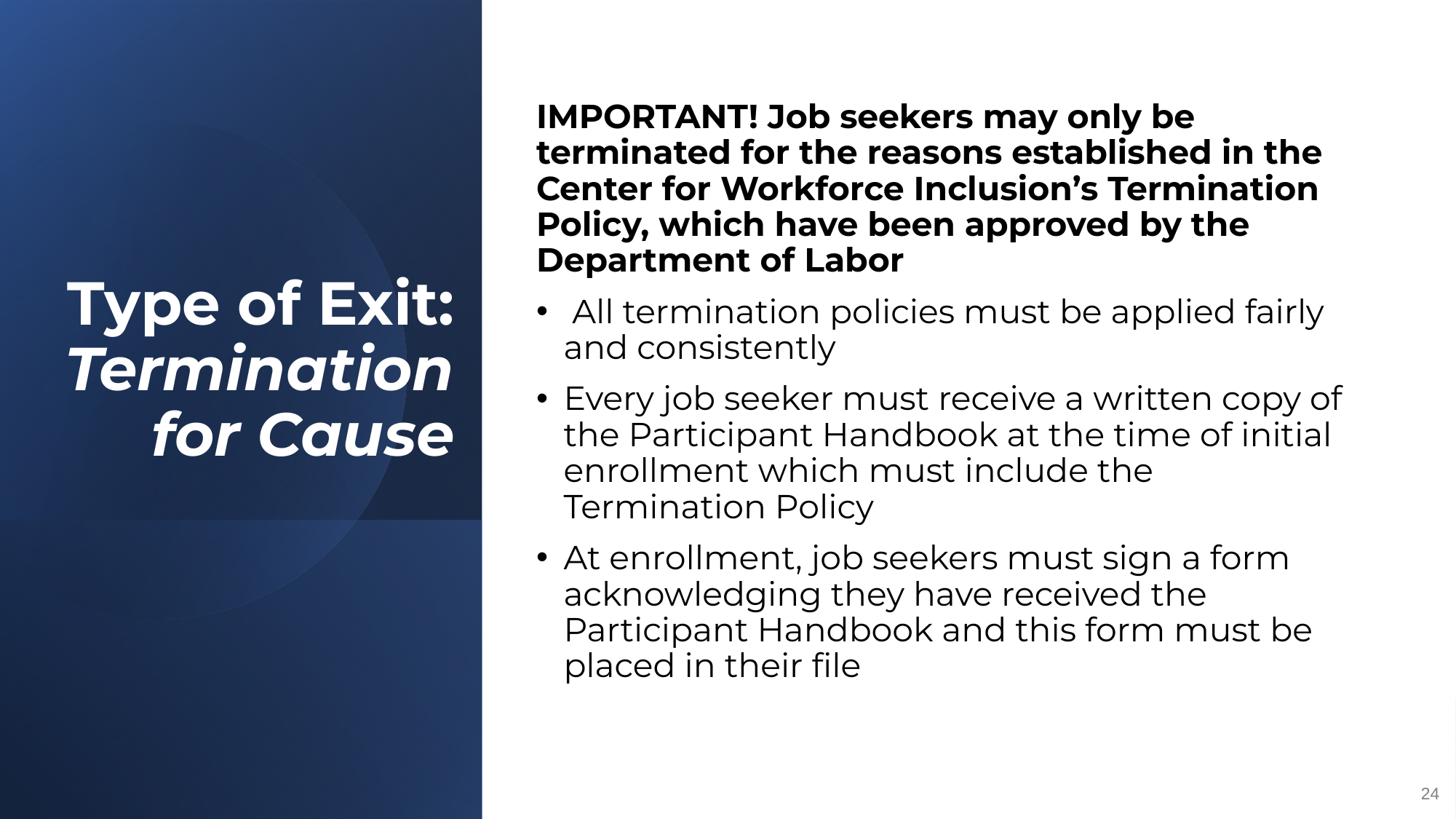

IMPORTANT! Job seekers may only be terminated for the reasons established in the Center for Workforce Inclusion’s Termination Policy, which have been approved by the Department of Labor
 All termination policies must be applied fairly and consistently
Every job seeker must receive a written copy of the Participant Handbook at the time of initial enrollment which must include the  Termination Policy
At enrollment, job seekers must sign a form acknowledging they have received the Participant Handbook and this form must be placed in their file
# Type of Exit: Termination for Cause

24